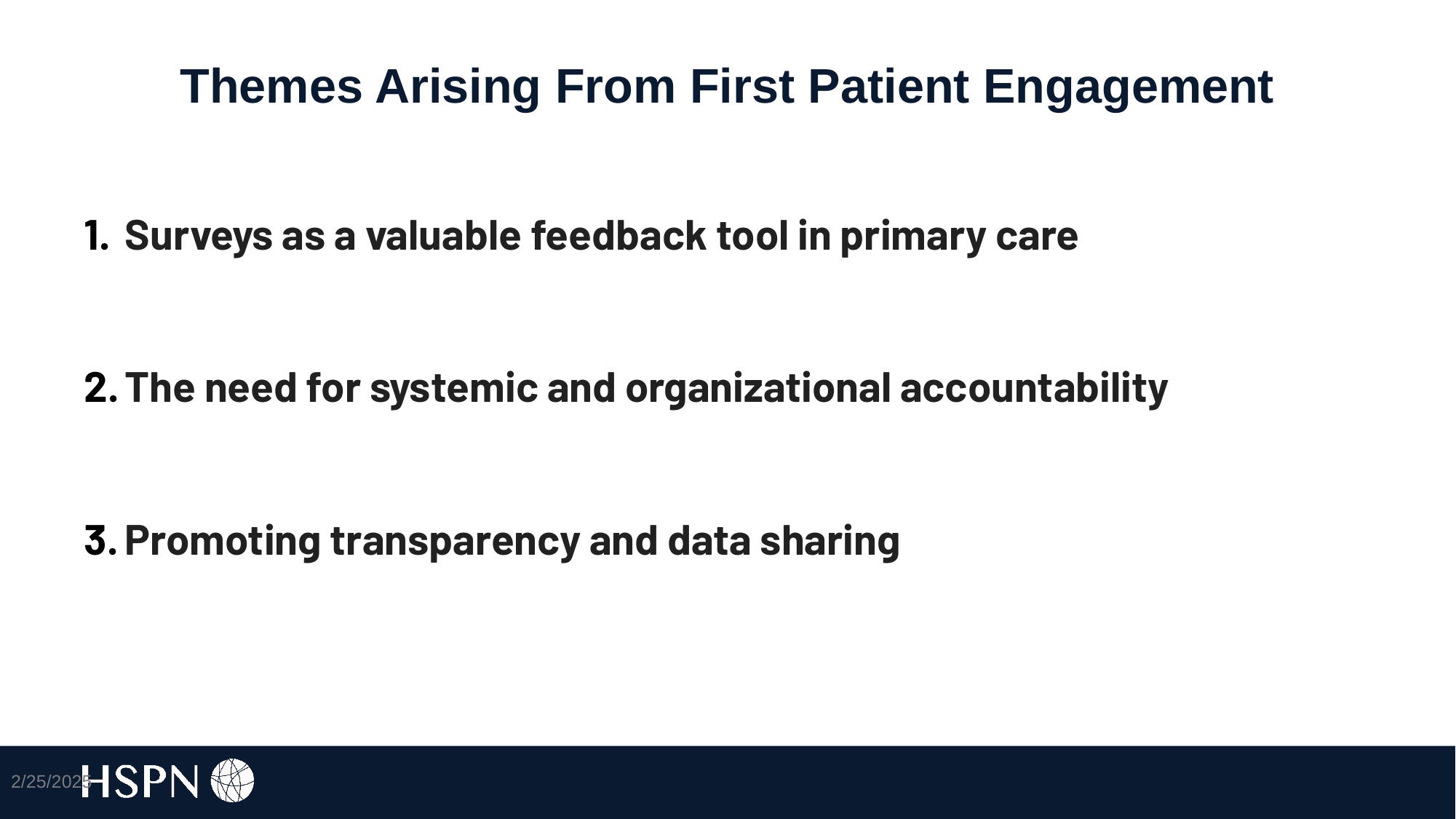

# Themes Arising From First Patient Engagement
Surveys as a valuable feedback tool in primary care

The need for systemic and organizational accountability

Promoting transparency and data sharing
2/25/2025